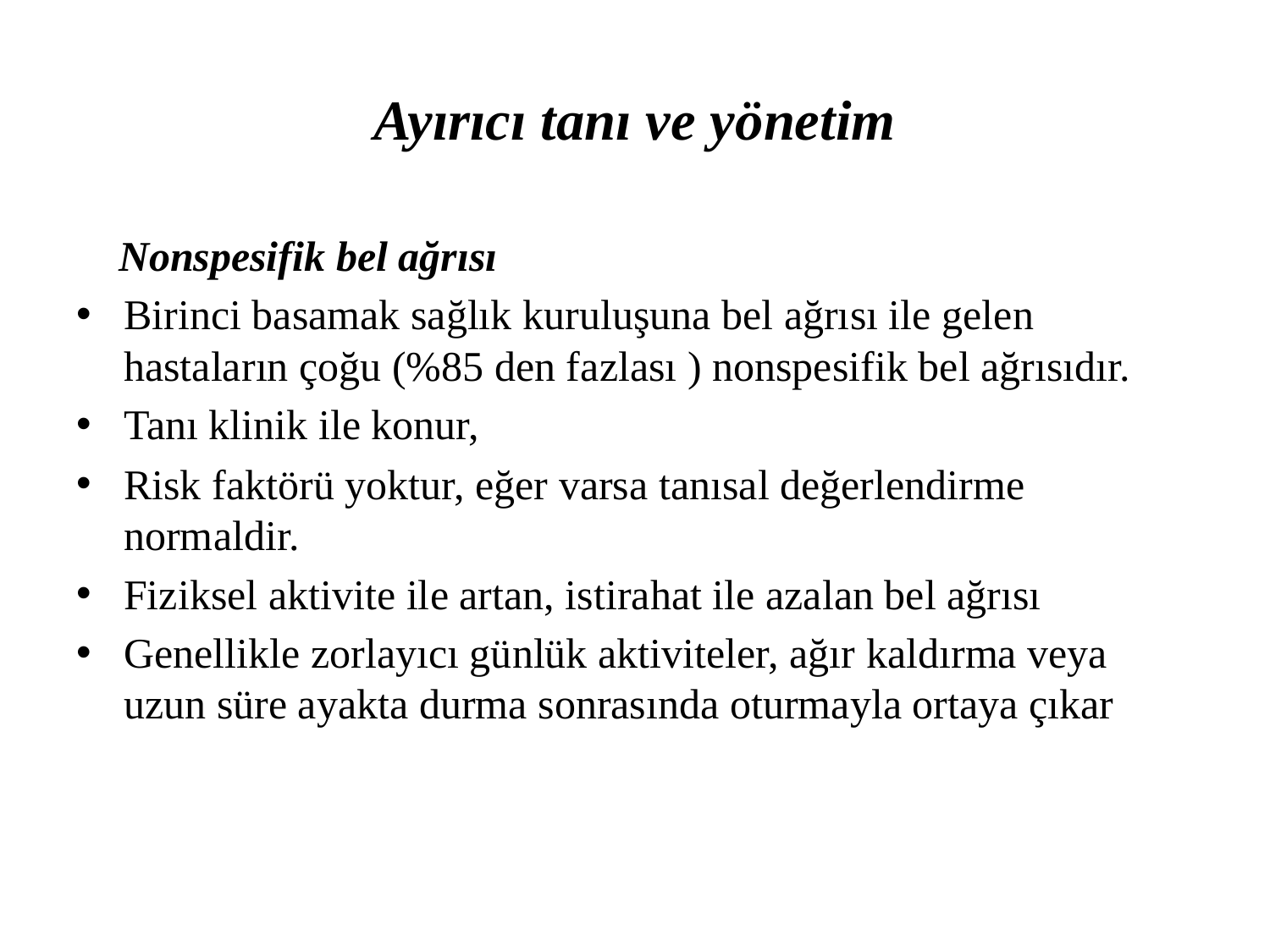

# Ayırıcı tanı ve yönetim
    Nonspesifik bel ağrısı
Birinci basamak sağlık kuruluşuna bel ağrısı ile gelen hastaların çoğu (%85 den fazlası ) nonspesifik bel ağrısıdır.
Tanı klinik ile konur,
Risk faktörü yoktur, eğer varsa tanısal değerlendirme normaldir.
Fiziksel aktivite ile artan, istirahat ile azalan bel ağrısı
Genellikle zorlayıcı günlük aktiviteler, ağır kaldırma veya uzun süre ayakta durma sonrasında oturmayla ortaya çıkar